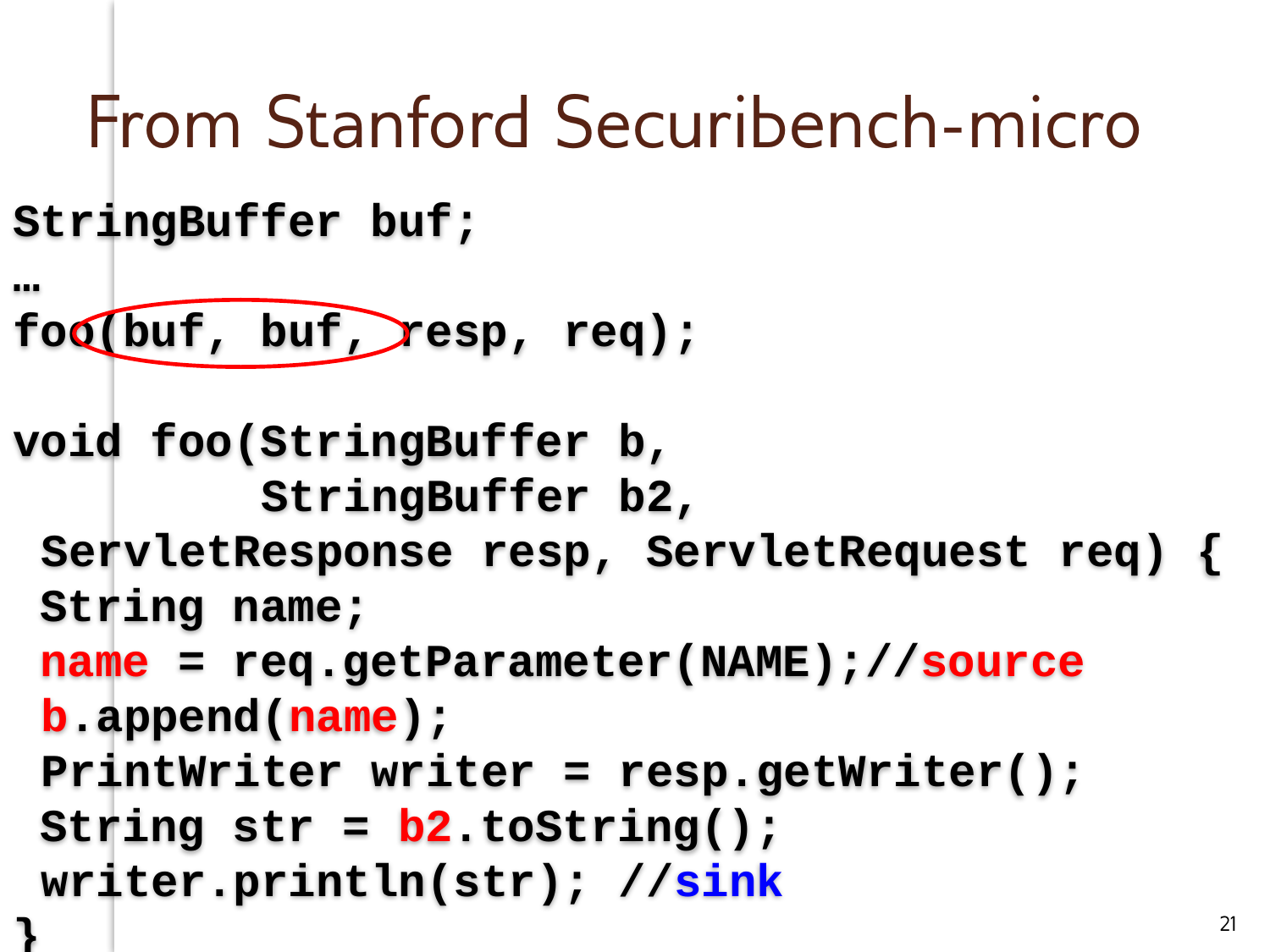

# From Stanford Securibench-micro
StringBuffer buf;
…
foo(buf, buf, resp, req);

void foo(StringBuffer b,
        StringBuffer b2,
ServletResponse resp, ServletRequest req) {
 String name;
 name = req.getParameter(NAME);//source
	b.append(name);
	PrintWriter writer = resp.getWriter();
 String str = b2.toString();
	writer.println(str); //sink
}

21